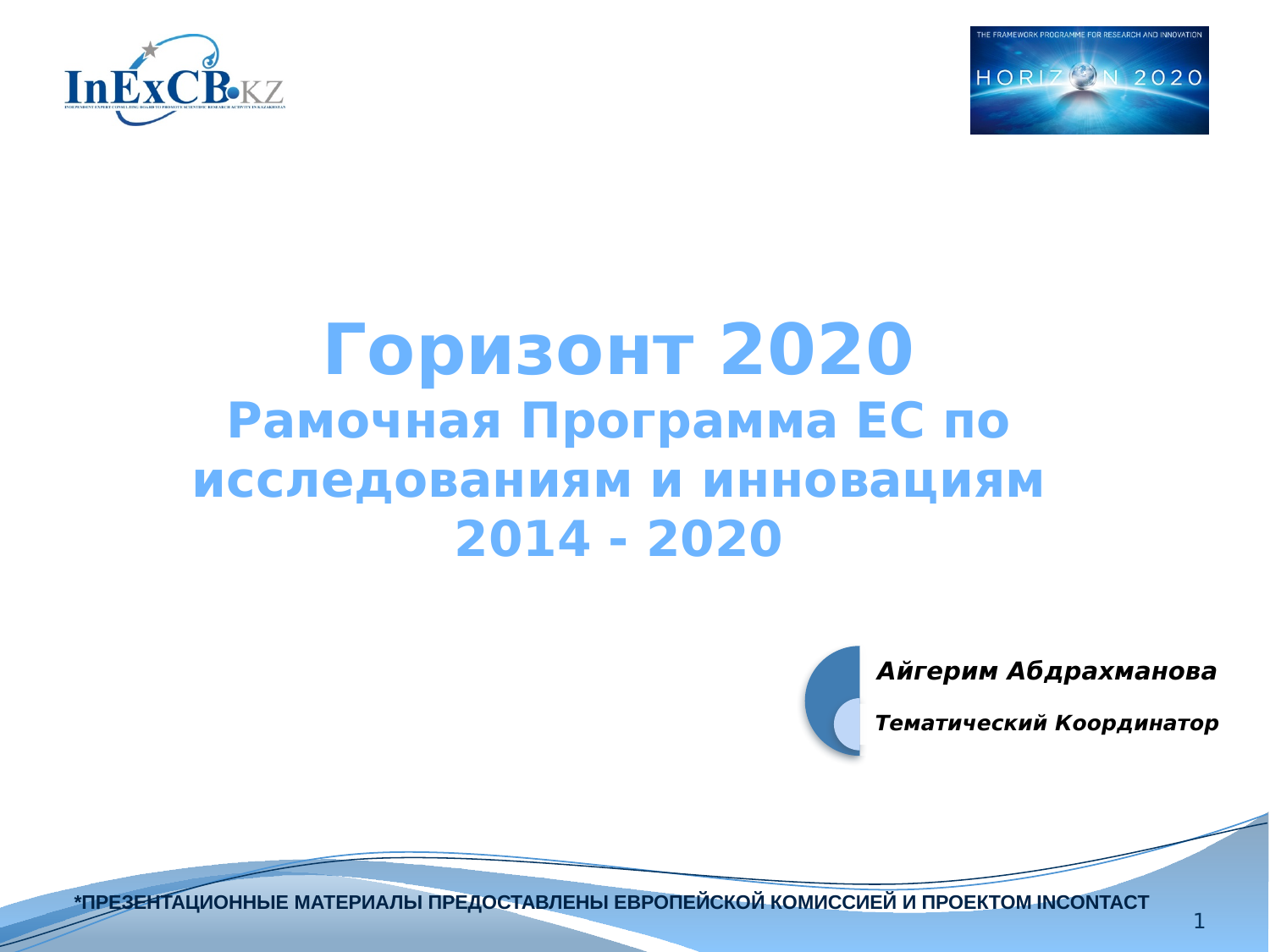

# Горизонт 2020 Рамочная Программа ЕС по исследованиям и инновациям 2014 - 2020
Айгерим Абдрахманова
Тематический Координатор

*Презентационные материалы предоставлены Европейской Комиссией и проектом INCONTACT

1